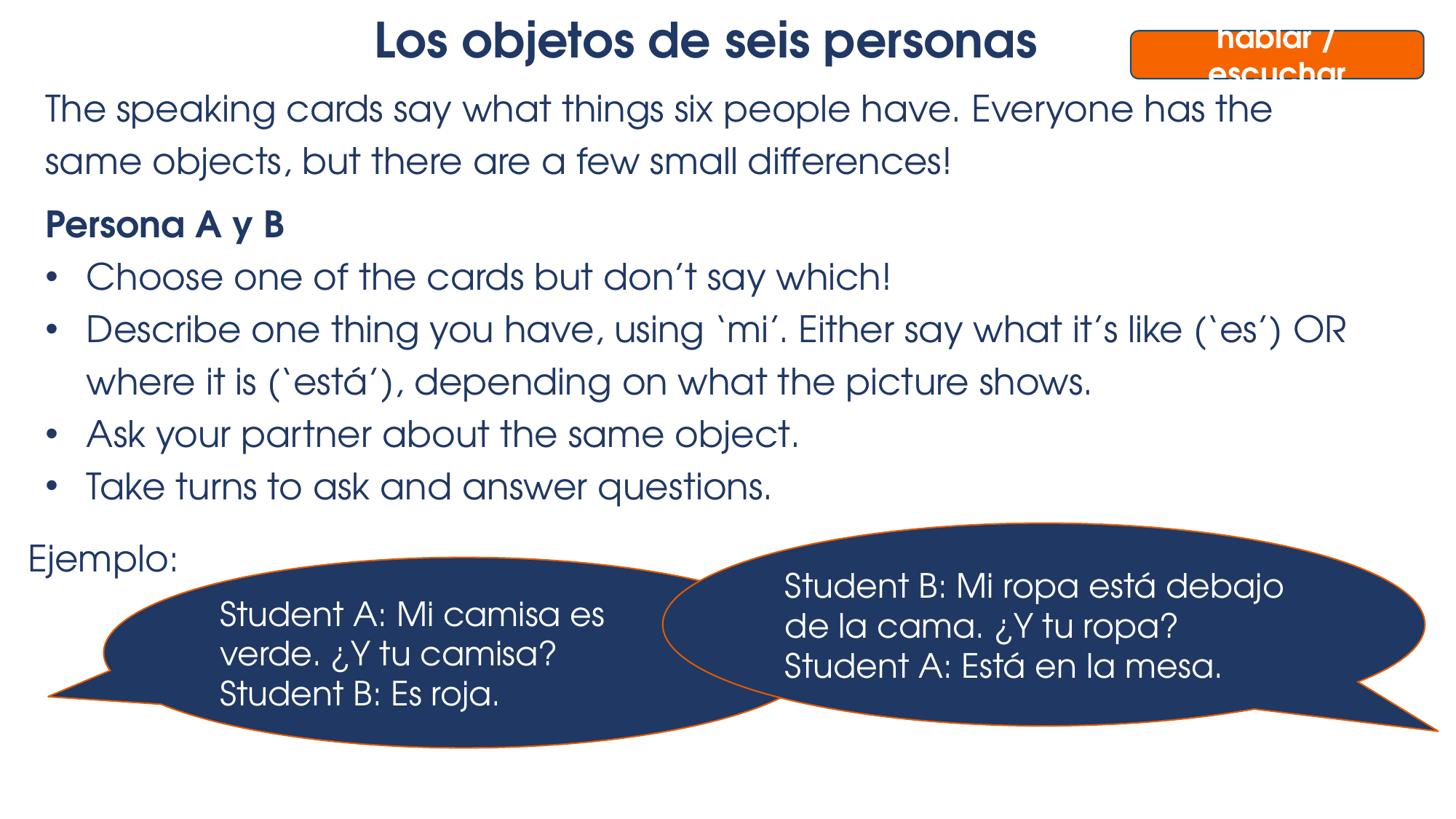

Los objetos de seis personas

hablar / escuchar
# hablar / escuchar
The speaking cards say what things six people have. Everyone has the same objects, but there are a few small differences!
Persona A y B
Choose one of the cards but don’t say which!
Describe one thing you have, using ‘mi’. Either say what it’s like (‘es’) OR where it is (‘está’), depending on what the picture shows.
Ask your partner about the same object.
Take turns to ask and answer questions.
Student B: Mi ropa está debajo de la cama. ¿Y tu ropa?
Student A: Está en la mesa.
Ejemplo:
Student A: Mi camisa es verde. ¿Y tu camisa?
Student B: Es roja.